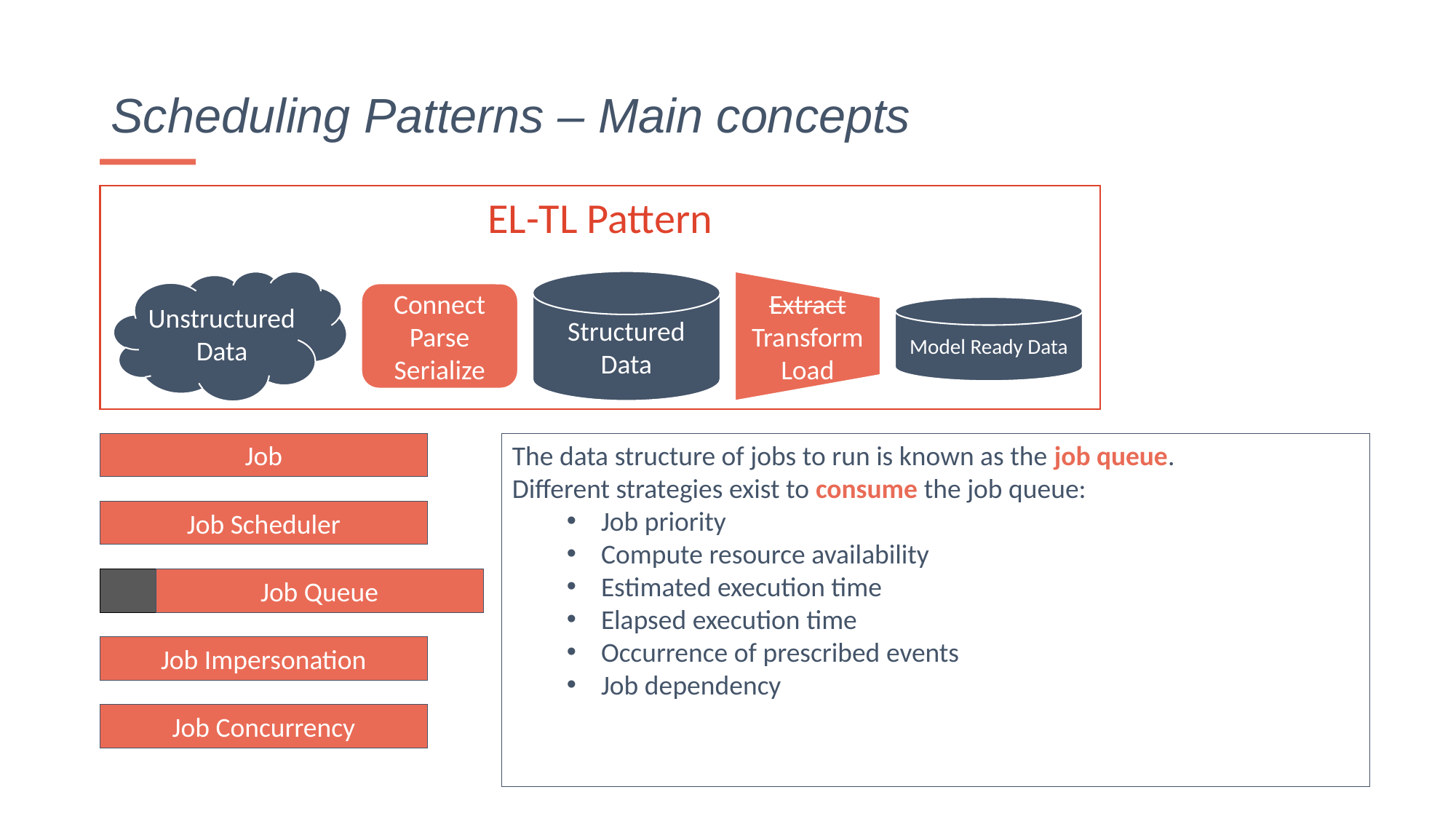

Scheduling Patterns – Main concepts
EL-TL Pattern
Extract Transform Load
Unstructured Data
Structured Data
Extract Transform Load
Connect
Parse
Serialize
Model Ready Data
Job
Job Scheduler
Job Queue
Job Impersonification
Job Impersonification
Job
The data structure of jobs to run is known as the job queue.
Different strategies exist to consume the job queue:
Job priority
Compute resource availability
Estimated execution time
Elapsed execution time
Occurrence of prescribed events
Job dependency
Job Scheduler
Job Queue
Job Impersonation
Job Concurrency